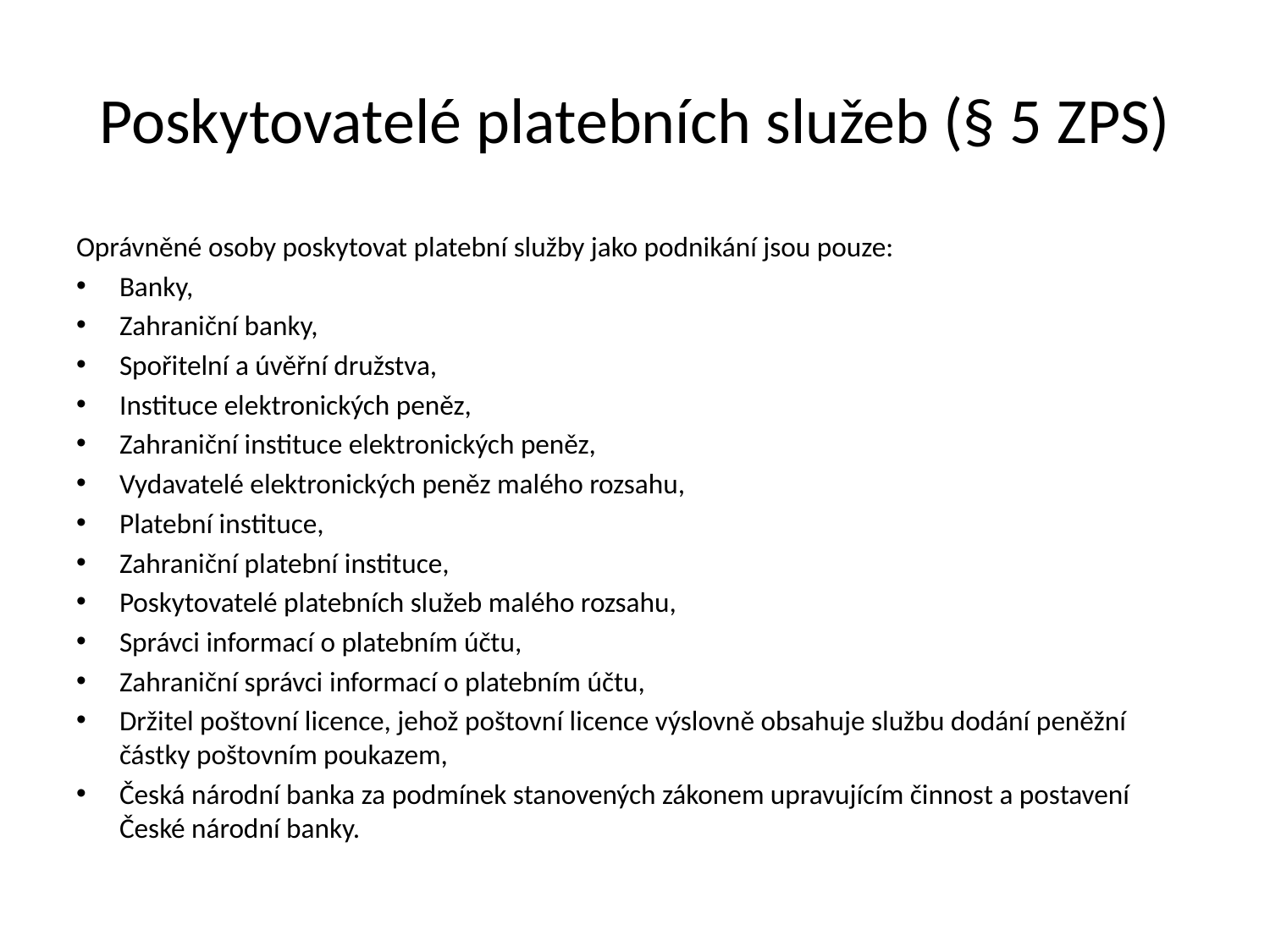

# Poskytovatelé platebních služeb (§ 5 ZPS)
Oprávněné osoby poskytovat platební služby jako podnikání jsou pouze:
Banky,
Zahraniční banky,
Spořitelní a úvěřní družstva,
Instituce elektronických peněz,
Zahraniční instituce elektronických peněz,
Vydavatelé elektronických peněz malého rozsahu,
Platební instituce,
Zahraniční platební instituce,
Poskytovatelé platebních služeb malého rozsahu,
Správci informací o platebním účtu,
Zahraniční správci informací o platebním účtu,
Držitel poštovní licence, jehož poštovní licence výslovně obsahuje službu dodání peněžní částky poštovním poukazem,
Česká národní banka za podmínek stanovených zákonem upravujícím činnost a postavení České národní banky.